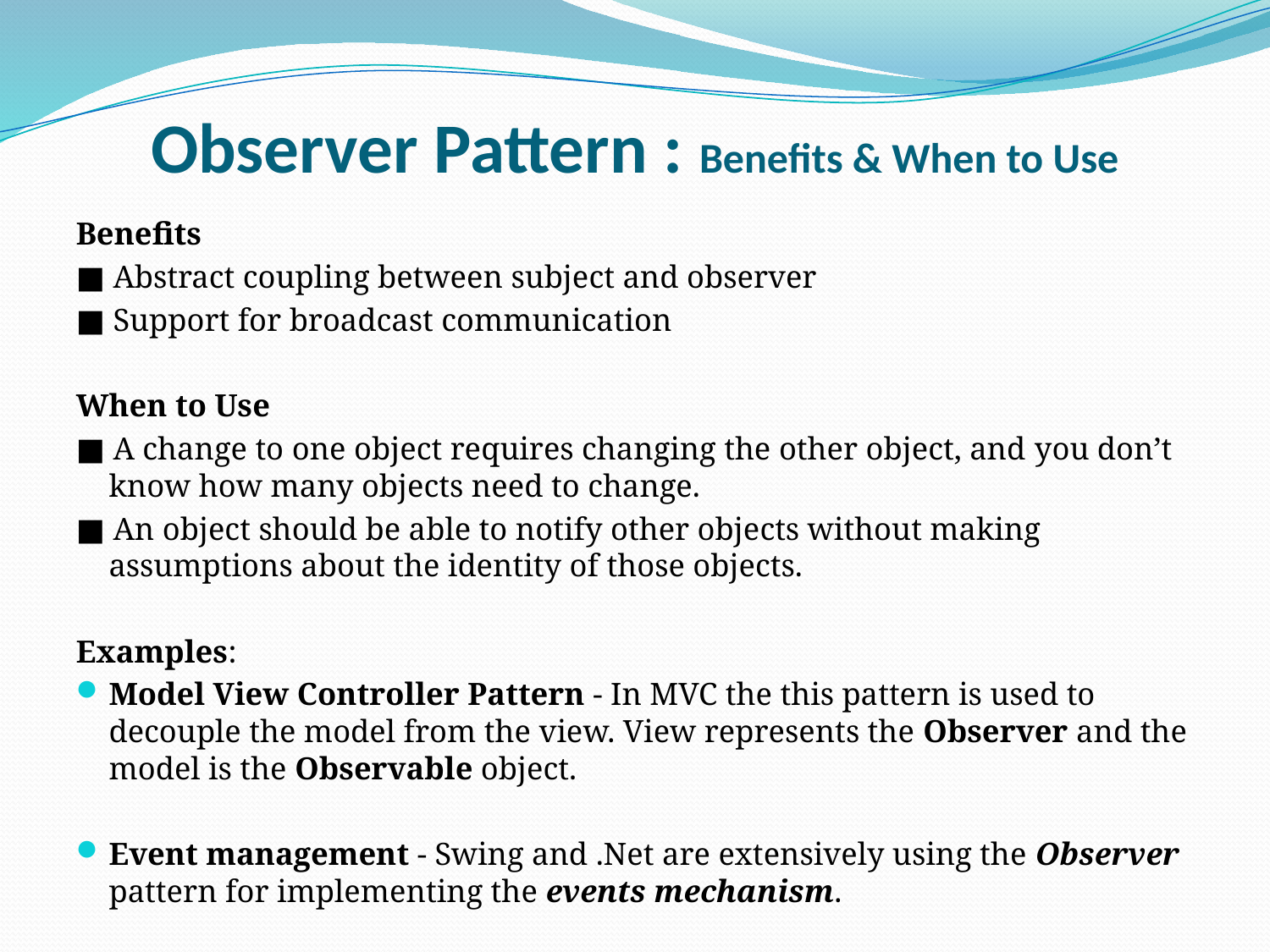

# Observer Pattern : Benefits & When to Use
Benefits
■ Abstract coupling between subject and observer
■ Support for broadcast communication

When to Use
■ A change to one object requires changing the other object, and you don’t know how many objects need to change.
■ An object should be able to notify other objects without making assumptions about the identity of those objects.

Examples:
Model View Controller Pattern - In MVC the this pattern is used to decouple the model from the view. View represents the Observer and the model is the Observable object.

Event management - Swing and .Net are extensively using the Observer pattern for implementing the events mechanism.